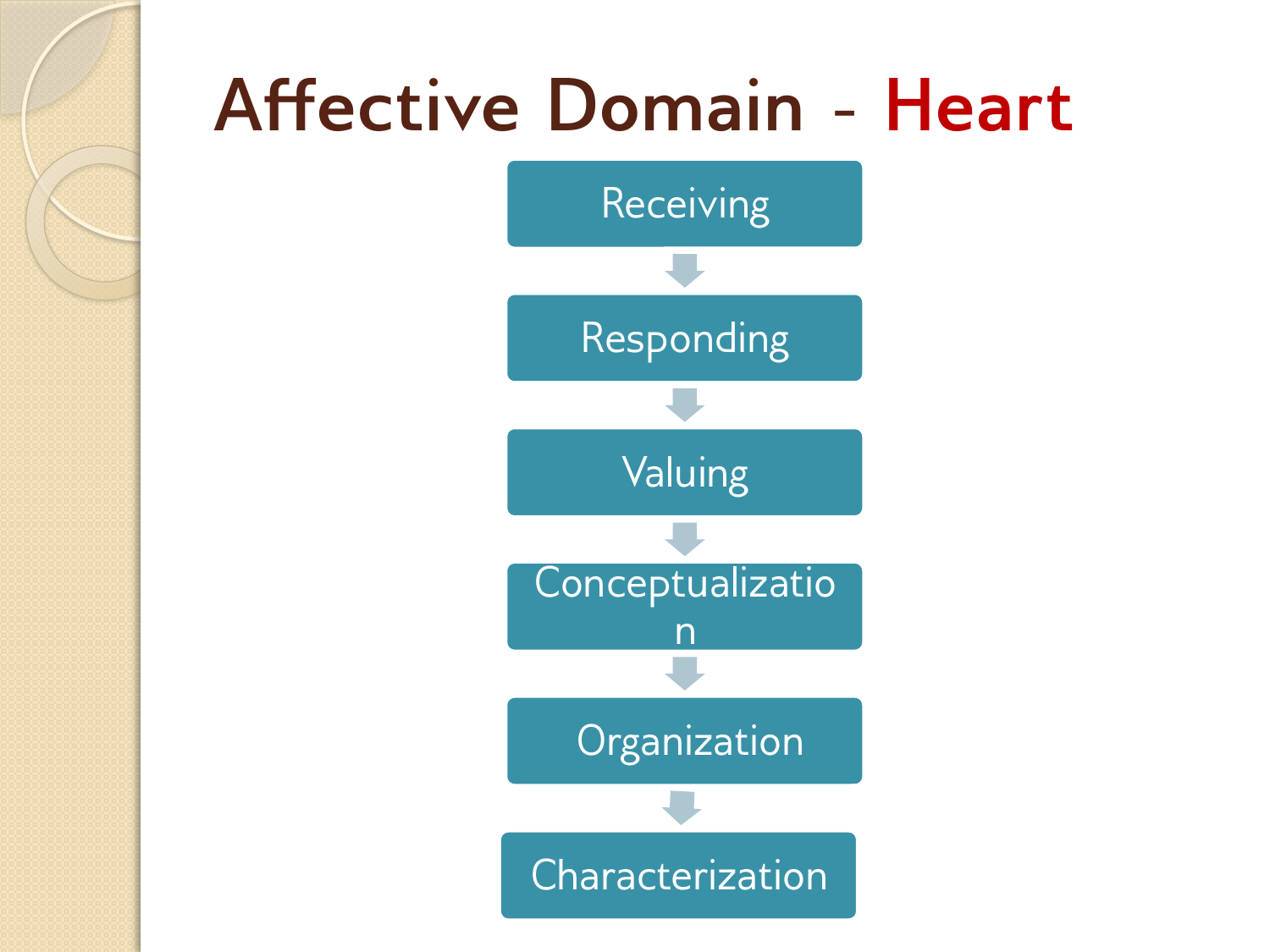

# Affective Domain - Heart
Receiving

Responding

Valuing

Conceptualization

 Organization

Characterization